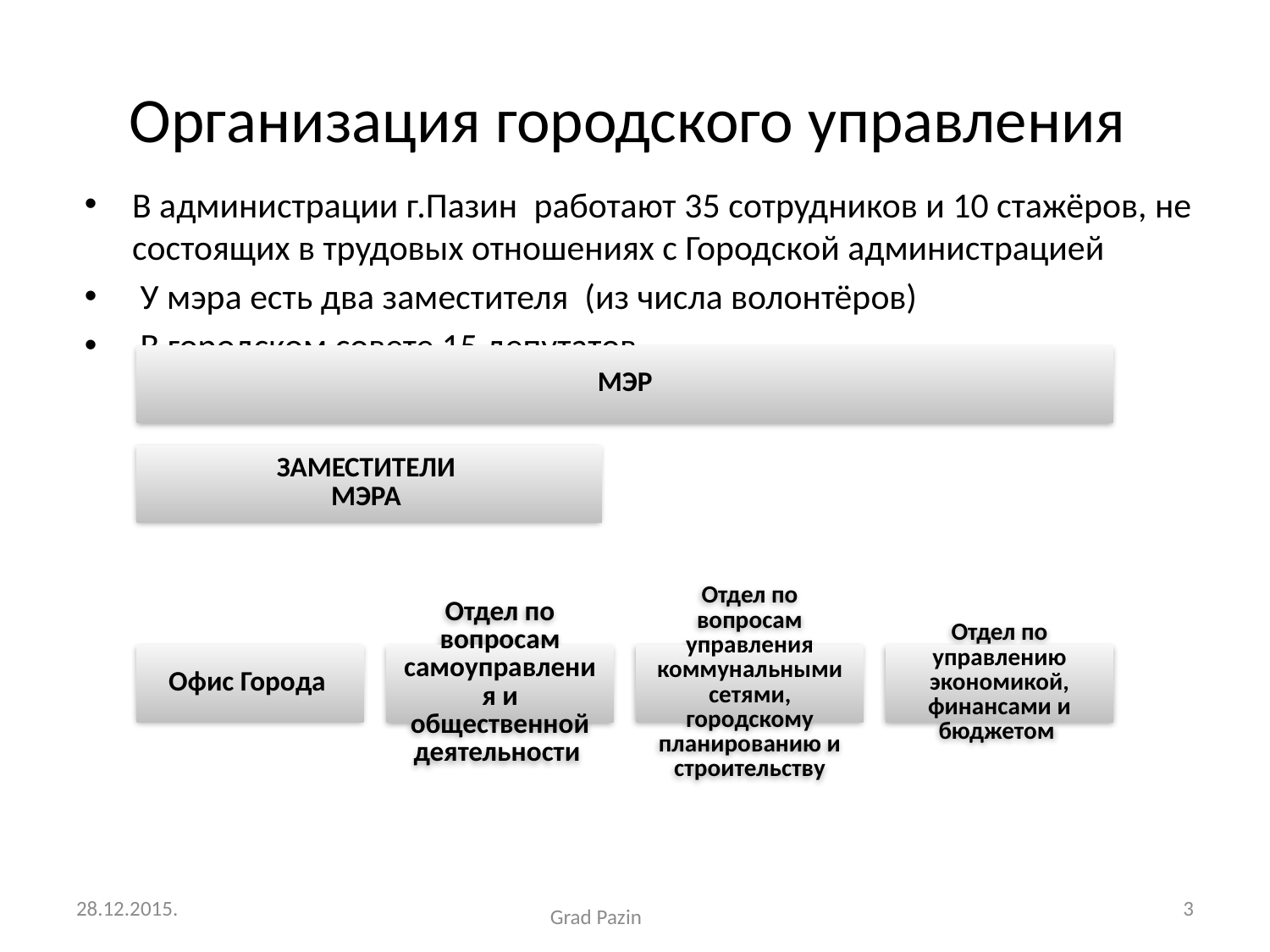

# Организация городского управления
В администрации г.Пазин  работают 35 сотрудников и 10 стажёров, не состоящих в трудовых отношениях с Городской администрацией
 У мэра есть два заместителя  (из числа волонтёров)
 В городском совете 15 депутатов

МЭР
ЗАМЕСТИТЕЛИ
МЭРА
Офис Города
Отдел по вопросам самоуправления и общественной деятельности
Отдел по вопросам управления коммунальными сетями, городскому планированию и строительству
Отдел по управлению экономикой, финансами и бюджетом
28.12.2015.
3
Grad Pazin